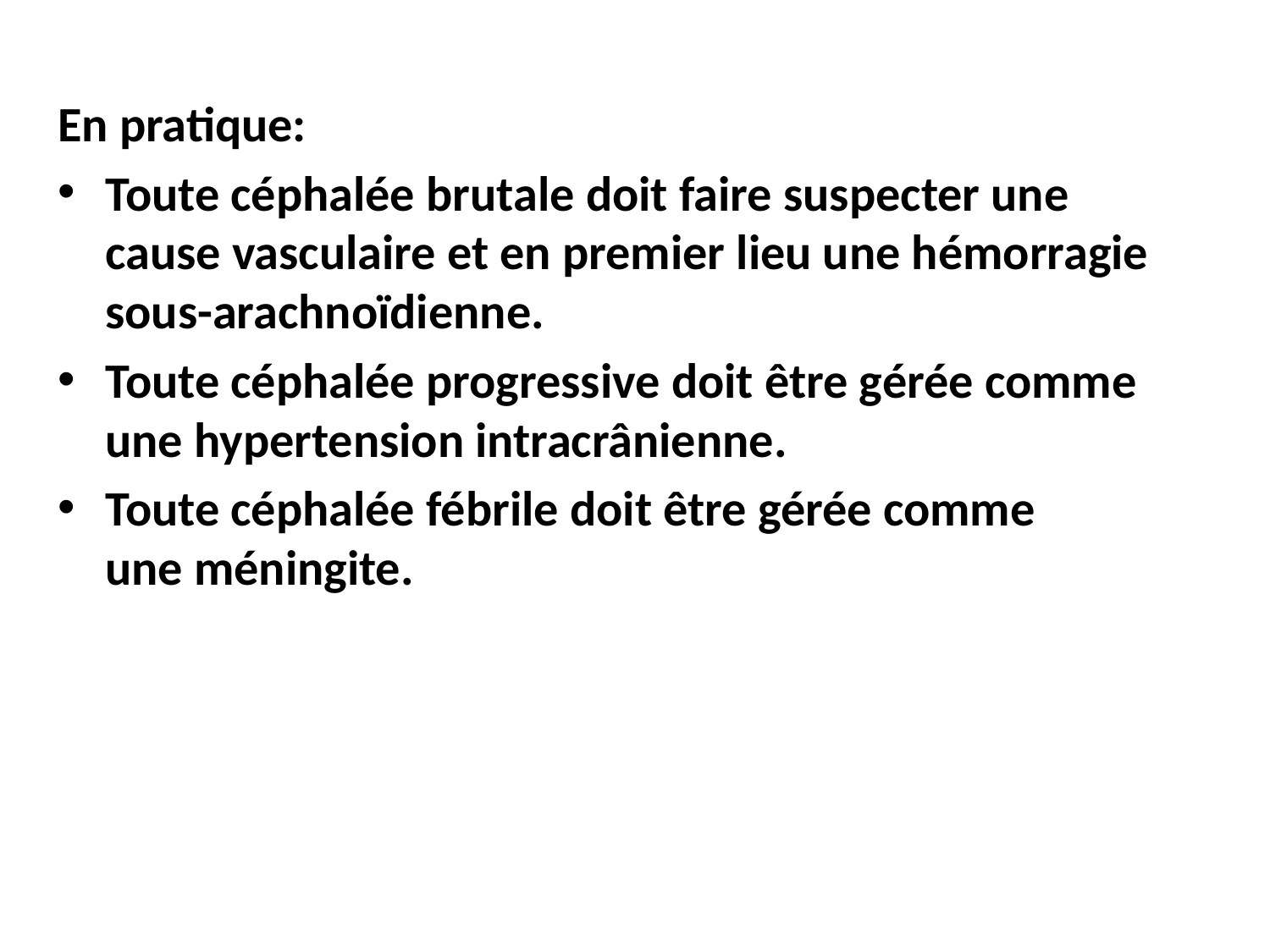

En pratique:
Toute céphalée brutale doit faire suspecter une cause vasculaire et en premier lieu une hémorragie sous-arachnoïdienne.
Toute céphalée progressive doit être gérée comme une hypertension intracrânienne.
Toute céphalée fébrile doit être gérée comme une méningite.